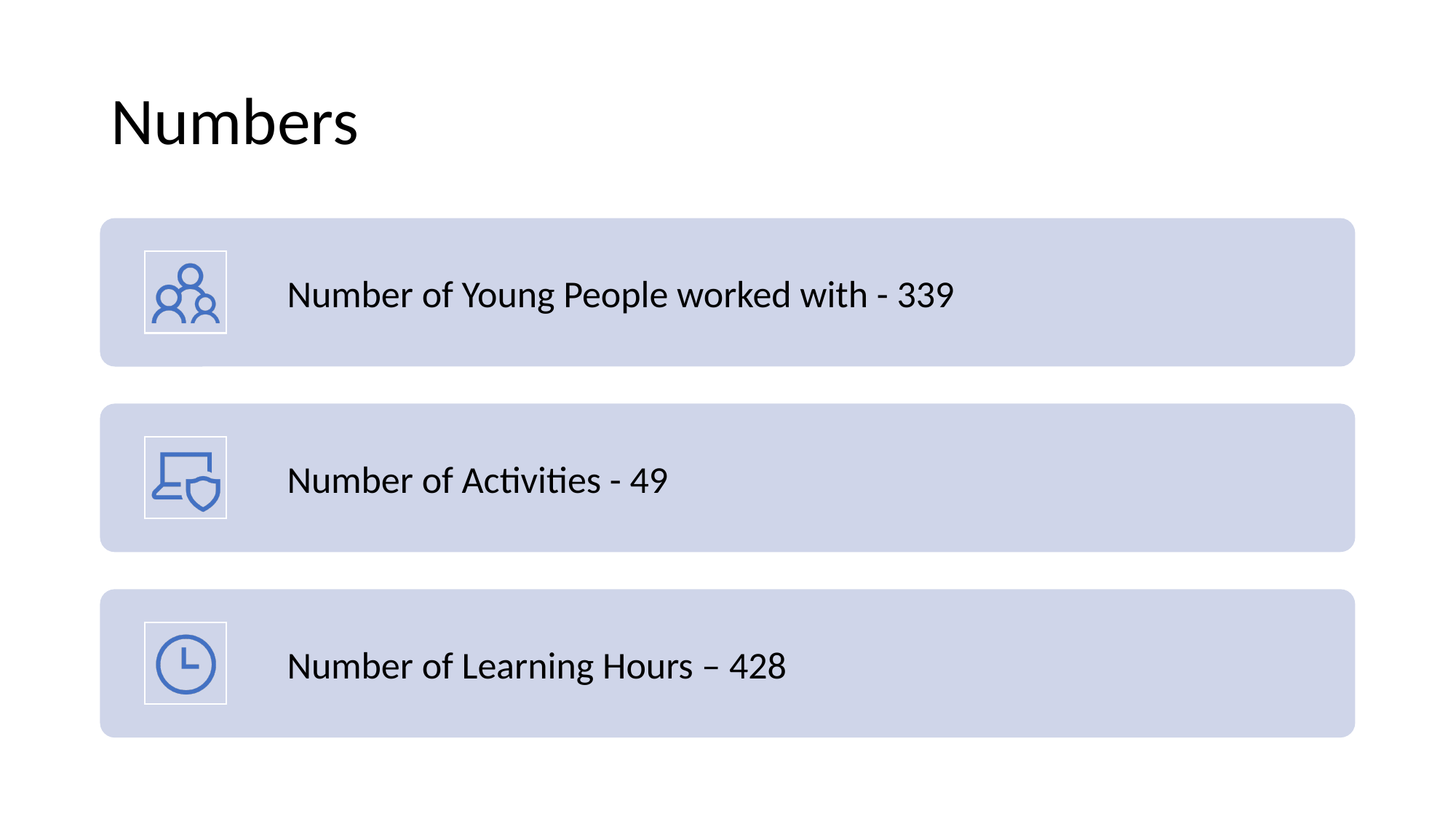

# Numbers
Number of Young People worked with - 339
Number of Activities - 49
Number of Learning Hours – 428